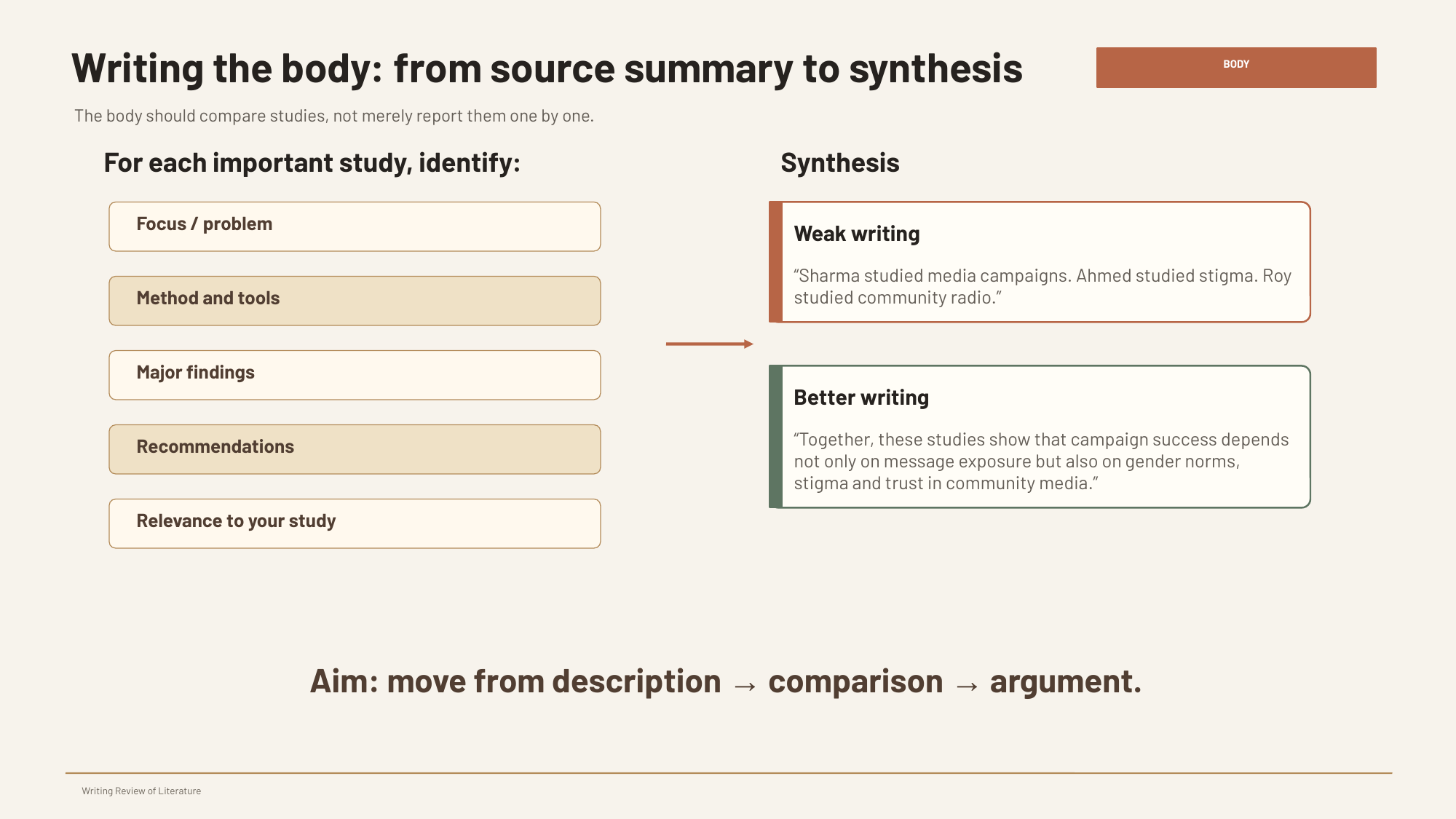

Writing the body: from source summary to synthesis

BODY
The body should compare studies, not merely report them one by one.
For each important study, identify:
Synthesis

Focus / problem
Weak writing
“Sharma studied media campaigns. Ahmed studied stigma. Roy studied community radio.”

Method and tools

Major findings

Better writing

“Together, these studies show that campaign success depends not only on message exposure but also on gender norms, stigma and trust in community media.”
Recommendations

Relevance to your study
Aim: move from description → comparison → argument.
12